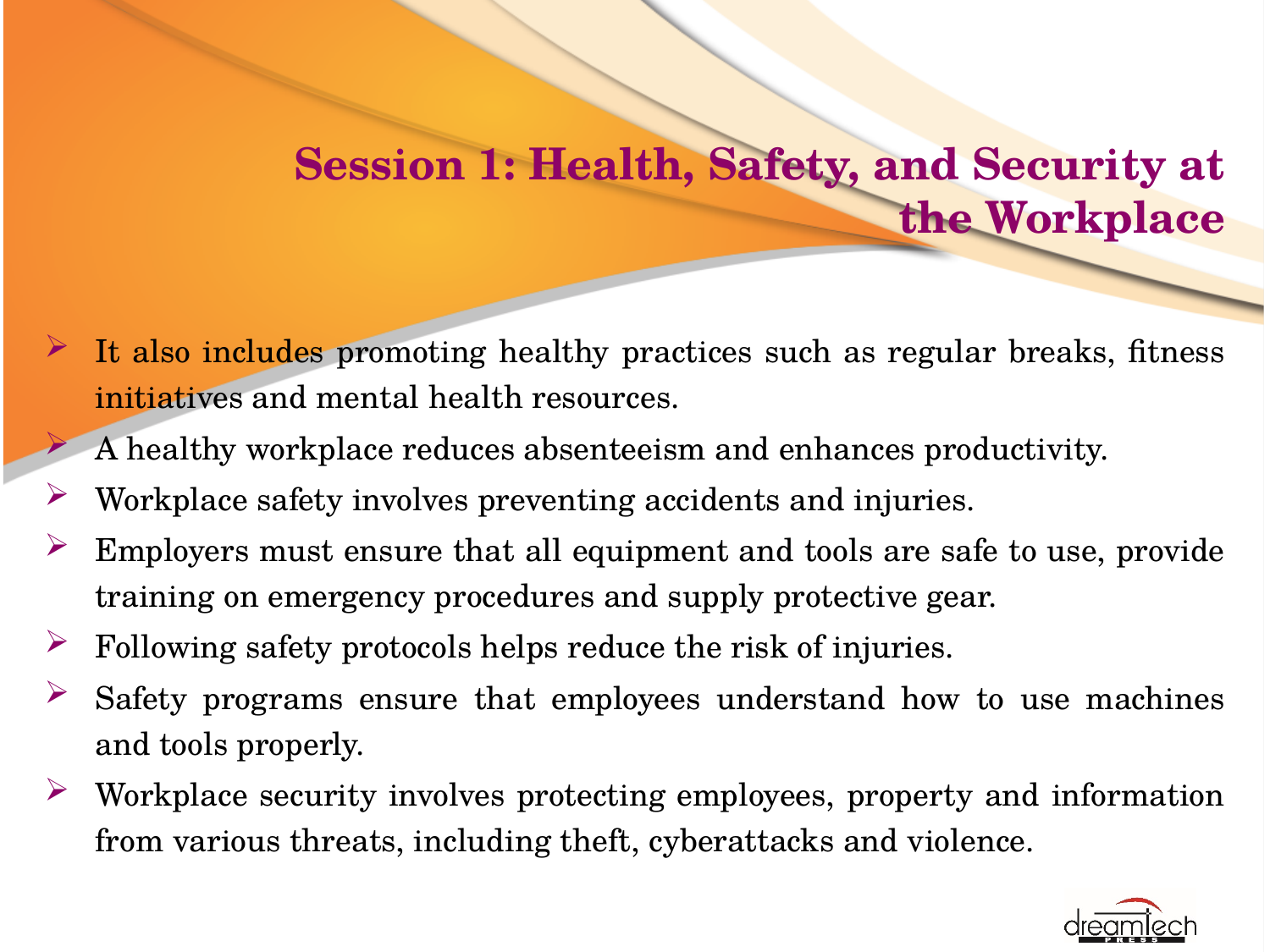

# Session 1: Health, Safety, and Security at the Workplace
It also includes promoting healthy practices such as regular breaks, fitness initiatives and mental health resources.
A healthy workplace reduces absenteeism and enhances productivity.
Workplace safety involves preventing accidents and injuries.
Employers must ensure that all equipment and tools are safe to use, provide training on emergency procedures and supply protective gear.
Following safety protocols helps reduce the risk of injuries.
Safety programs ensure that employees understand how to use machines and tools properly.
Workplace security involves protecting employees, property and information from various threats, including theft, cyberattacks and violence.